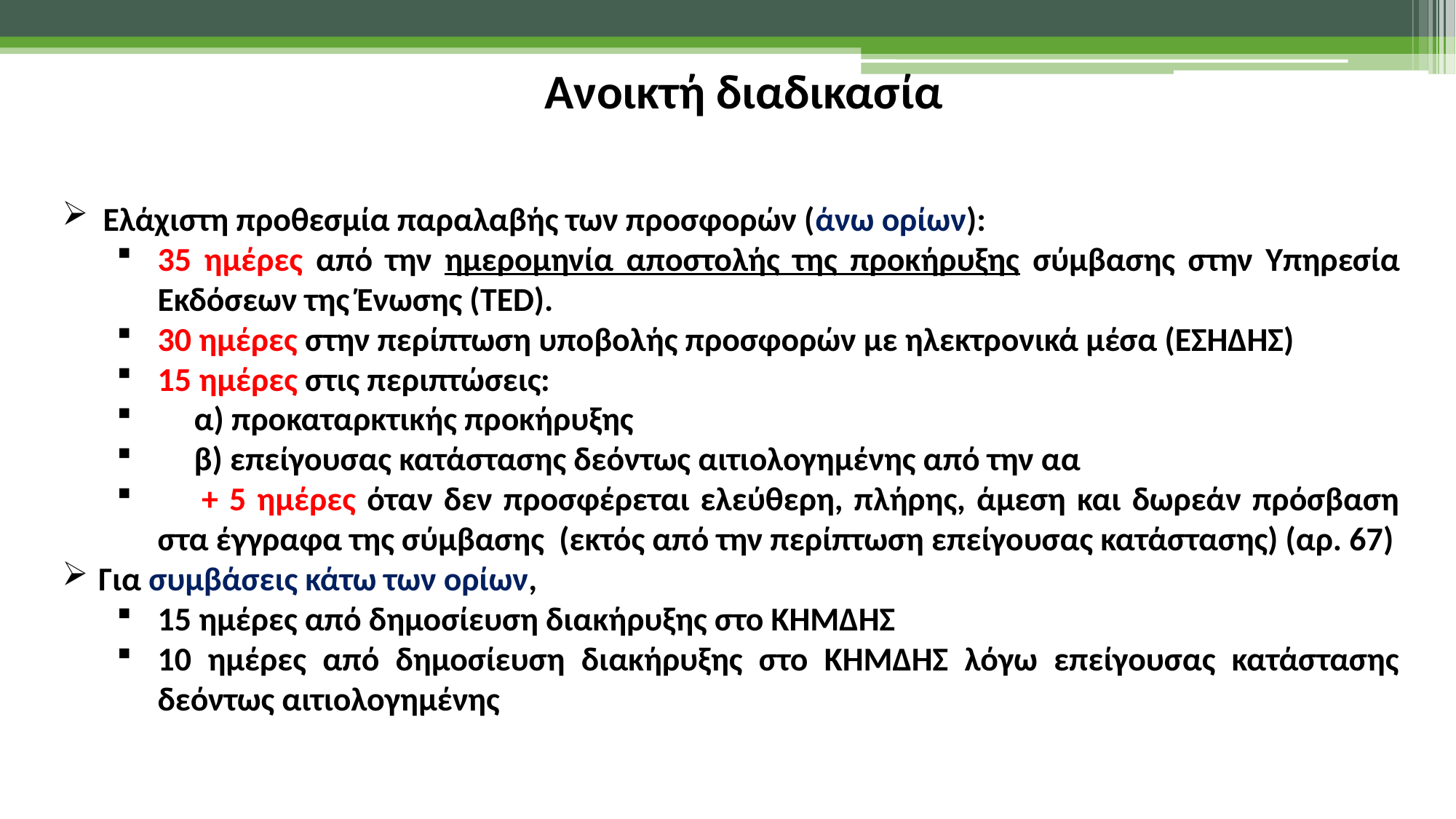

Ανοικτή διαδικασία

Ελάχιστη προθεσμία παραλαβής των προσφορών (άνω ορίων):
35 ημέρες από την ημερομηνία αποστολής της προκήρυξης σύμβασης στην Υπηρεσία Εκδόσεων της Ένωσης (TED).
30 ημέρες στην περίπτωση υποβολής προσφορών με ηλεκτρονικά μέσα (ΕΣΗΔΗΣ)
15 ημέρες στις περιπτώσεις:
	α) προκαταρκτικής προκήρυξης
	β) επείγουσας κατάστασης δεόντως αιτιολογημένης από την αα
	 + 5 ημέρες όταν δεν προσφέρεται ελεύθερη, πλήρης, άμεση και δωρεάν πρόσβαση στα έγγραφα της σύμβασης  (εκτός από την περίπτωση επείγουσας κατάστασης) (αρ. 67)
Για συμβάσεις κάτω των ορίων,
15 ημέρες από δημοσίευση διακήρυξης στο ΚΗΜΔΗΣ
10 ημέρες από δημοσίευση διακήρυξης στο ΚΗΜΔΗΣ λόγω επείγουσας κατάστασης δεόντως αιτιολογημένης

7